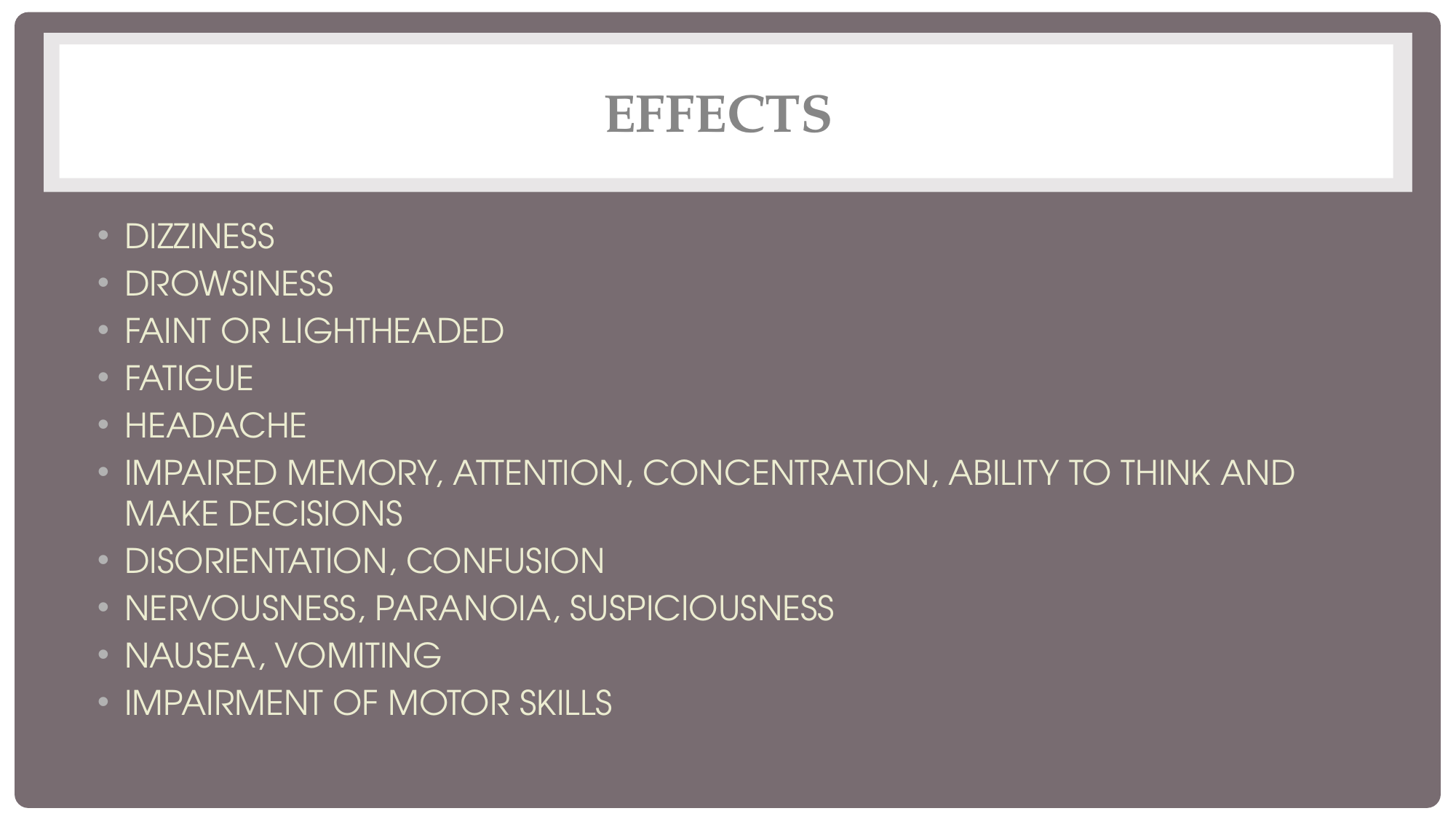

# Effects
Dizziness
Drowsiness
Faint or lightheaded
Fatigue
Headache
Impaired memory, attention, concentration, ability to think and make decisions
Disorientation, confusion
Nervousness, paranoia, suspiciousness
Nausea, vomiting
Impairment of motor skills